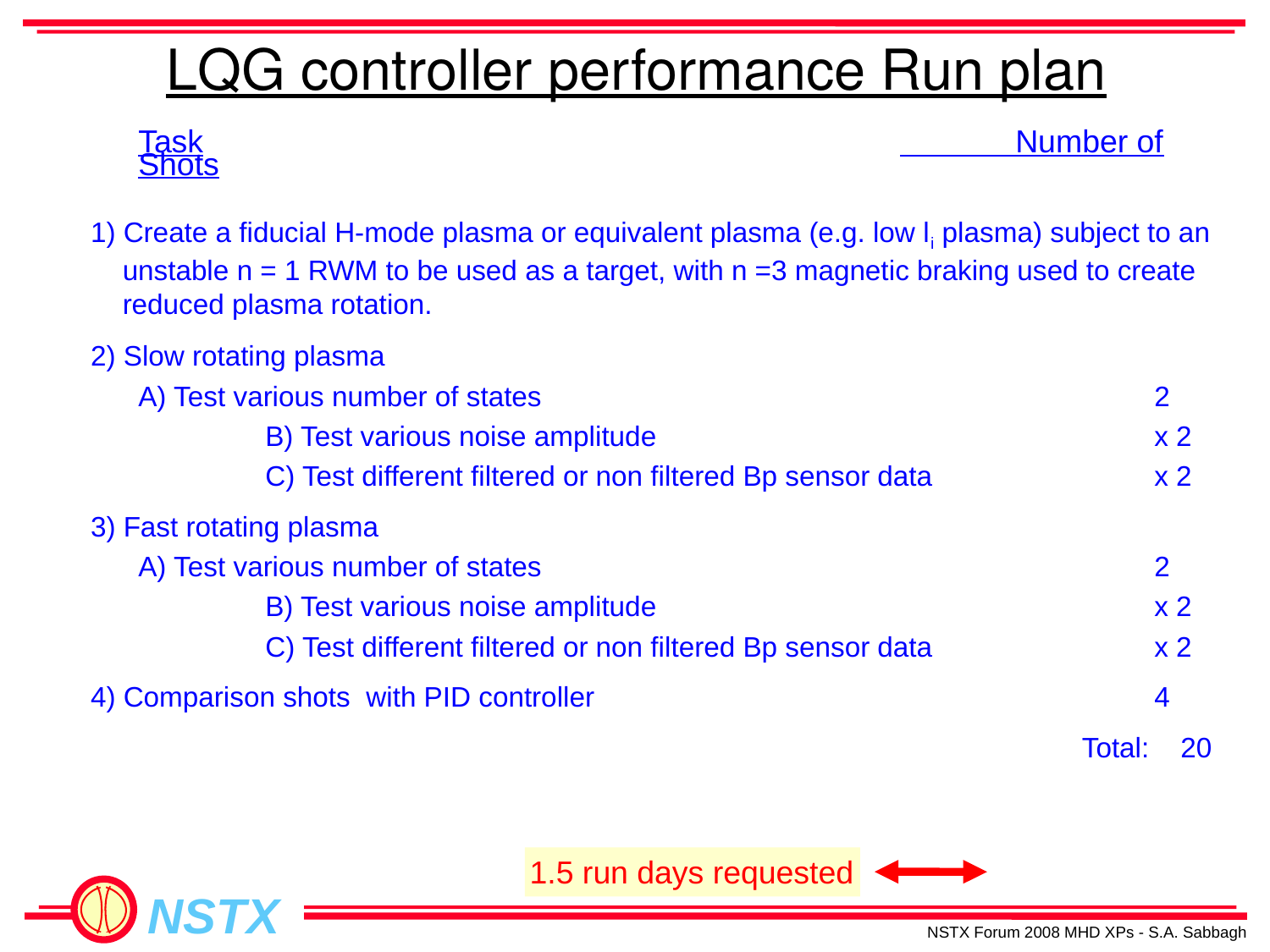

# LQG controller performance Run plan
	Task						             Number of Shots

1) Create a fiducial H-mode plasma or equivalent plasma (e.g. low li plasma) subject to an unstable n = 1 RWM to be used as a target, with n =3 magnetic braking used to create reduced plasma rotation.
2) Slow rotating plasma
	A) Test various number of states					2
		B) Test various noise amplitude				x 2
		C) Test different filtered or non filtered Bp sensor data		x 2
3) Fast rotating plasma
	A) Test various number of states					2
		B) Test various noise amplitude				x 2
		C) Test different filtered or non filtered Bp sensor data		x 2
4) Comparison shots  with PID controller					4
								       Total:    20
1.5 run days requested